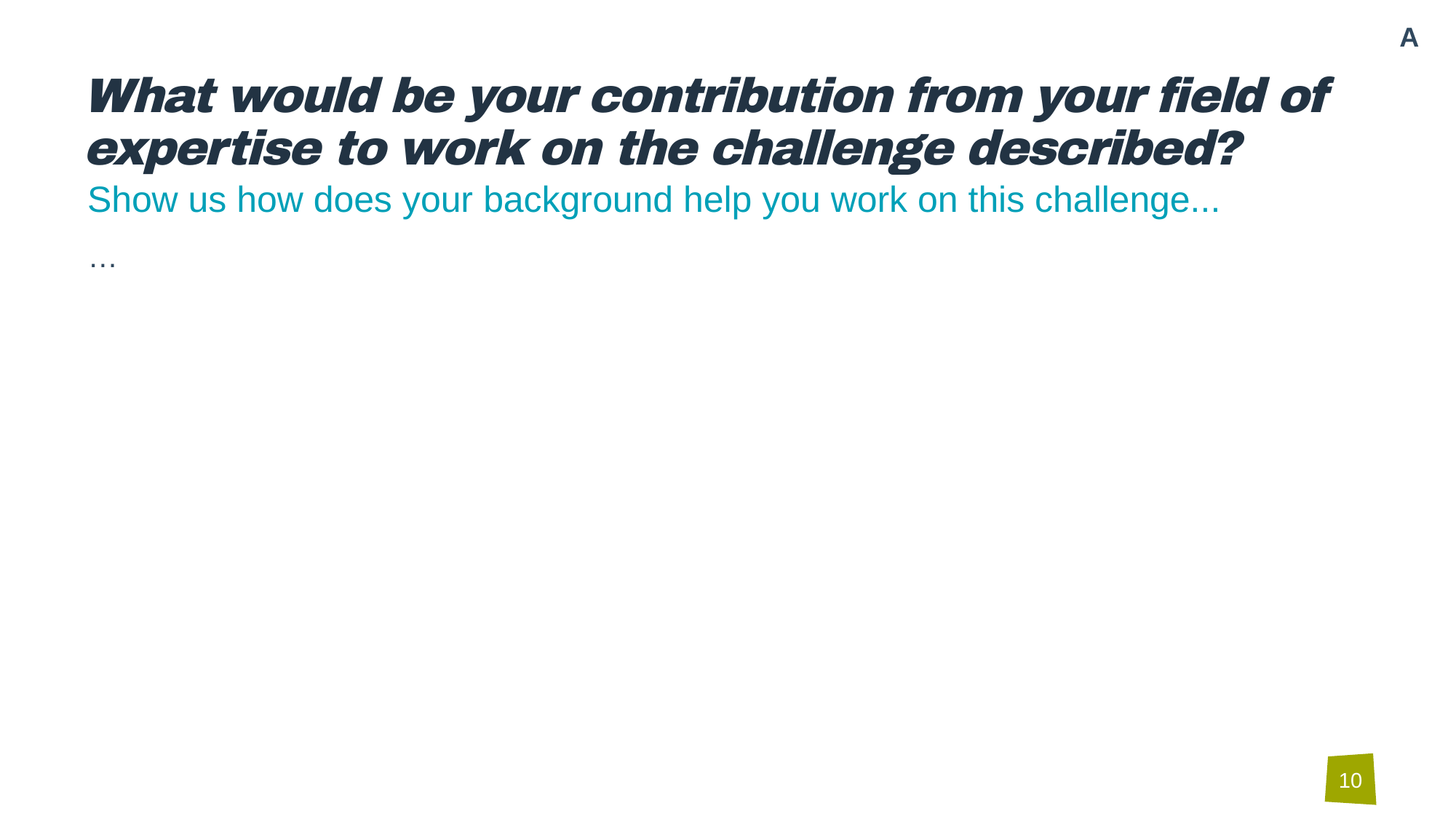

A
# What would be your contribution from your field of expertise to work on the challenge described?
Show us how does your background help you work on this challenge...
…

10